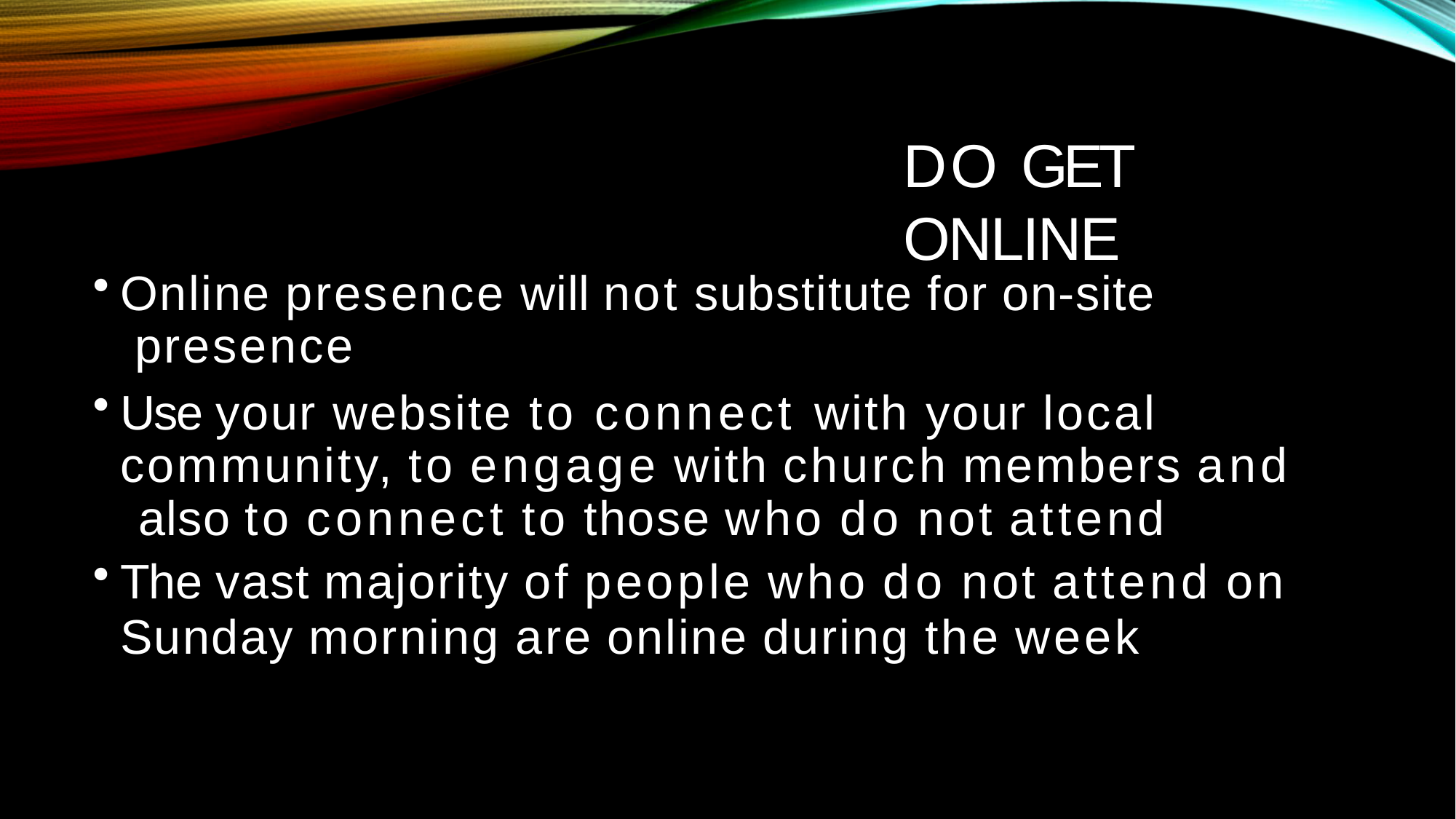

# DO GET ONLINE
Online presence will not substitute for on-site  presence
Use your website to connect with your local  community, to engage with church members and  also to connect to those who do not attend
The vast majority of people who do not attend on
Sunday morning are online during the week